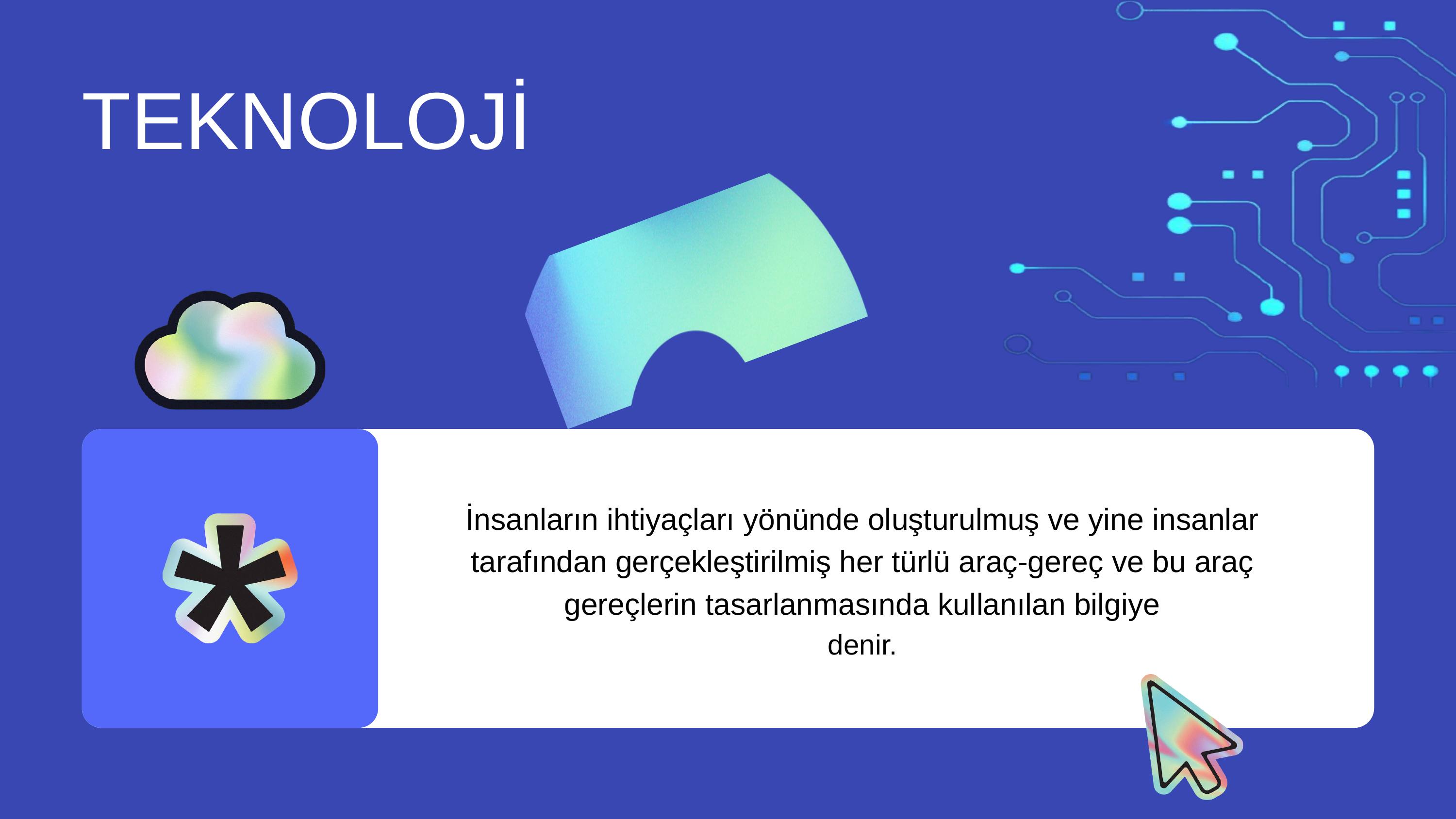

TEKNOLOJİ

İnsanların ihtiyaçları yönünde oluşturulmuş ve yine insanlar tarafından gerçekleştirilmiş her türlü araç-gereç ve bu araç gereçlerin tasarlanmasında kullanılan bilgiye
denir.